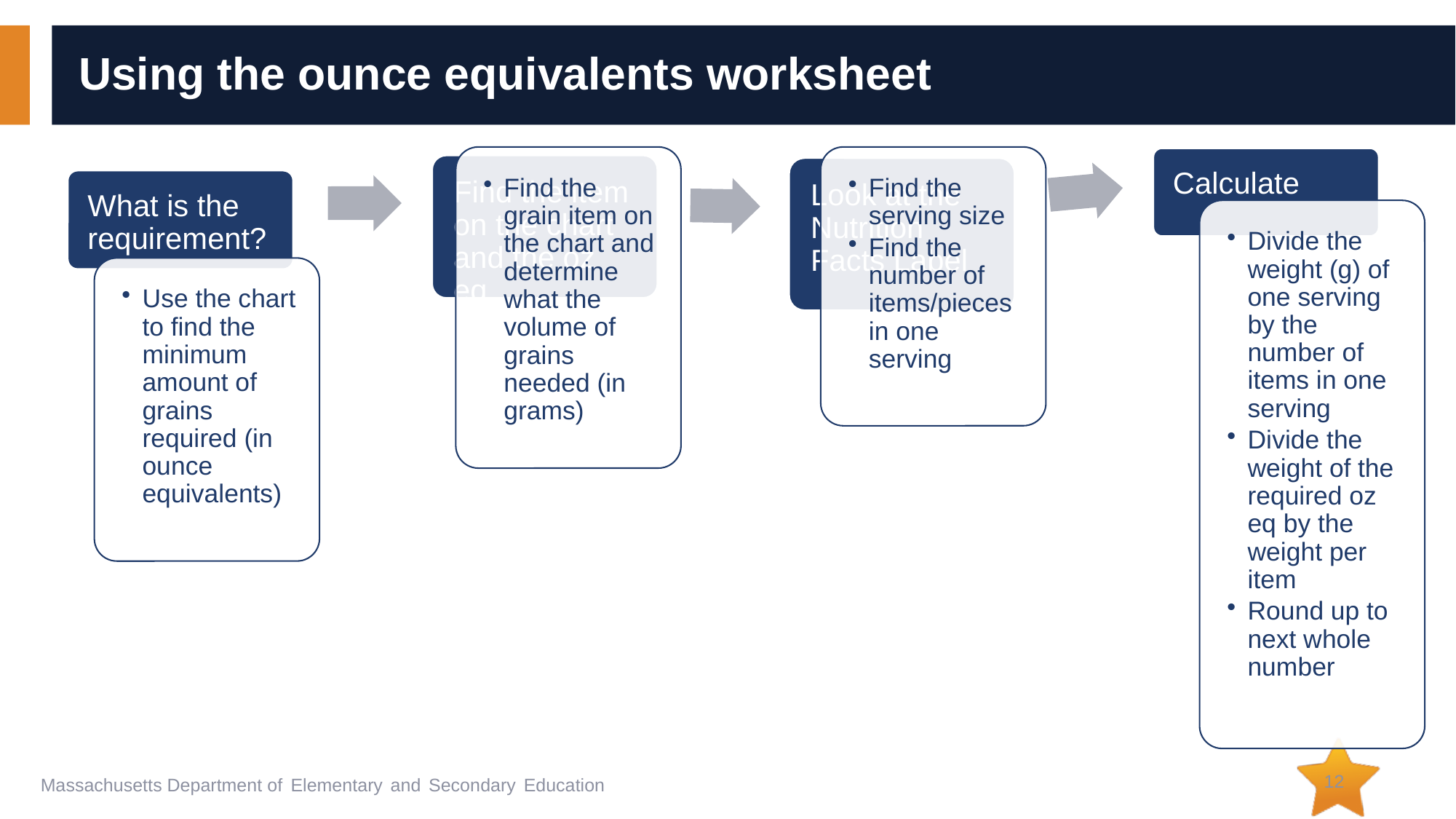

# Using the ounce equivalents worksheet
What is the requirement?
Use the chart to find the minimum amount of grains required (in ounce equivalents)

Find the item on the chart and the oz eq.
Find the grain item on the chart and determine what the volume of grains needed (in grams)

Look at the Nutrition Facts Label
Find the serving size
Find the number of items/pieces in one serving

Calculate
Divide the weight (g) of one serving by the number of items in one serving
Divide the weight of the required oz eq by the weight per item
Round up to next whole number
12